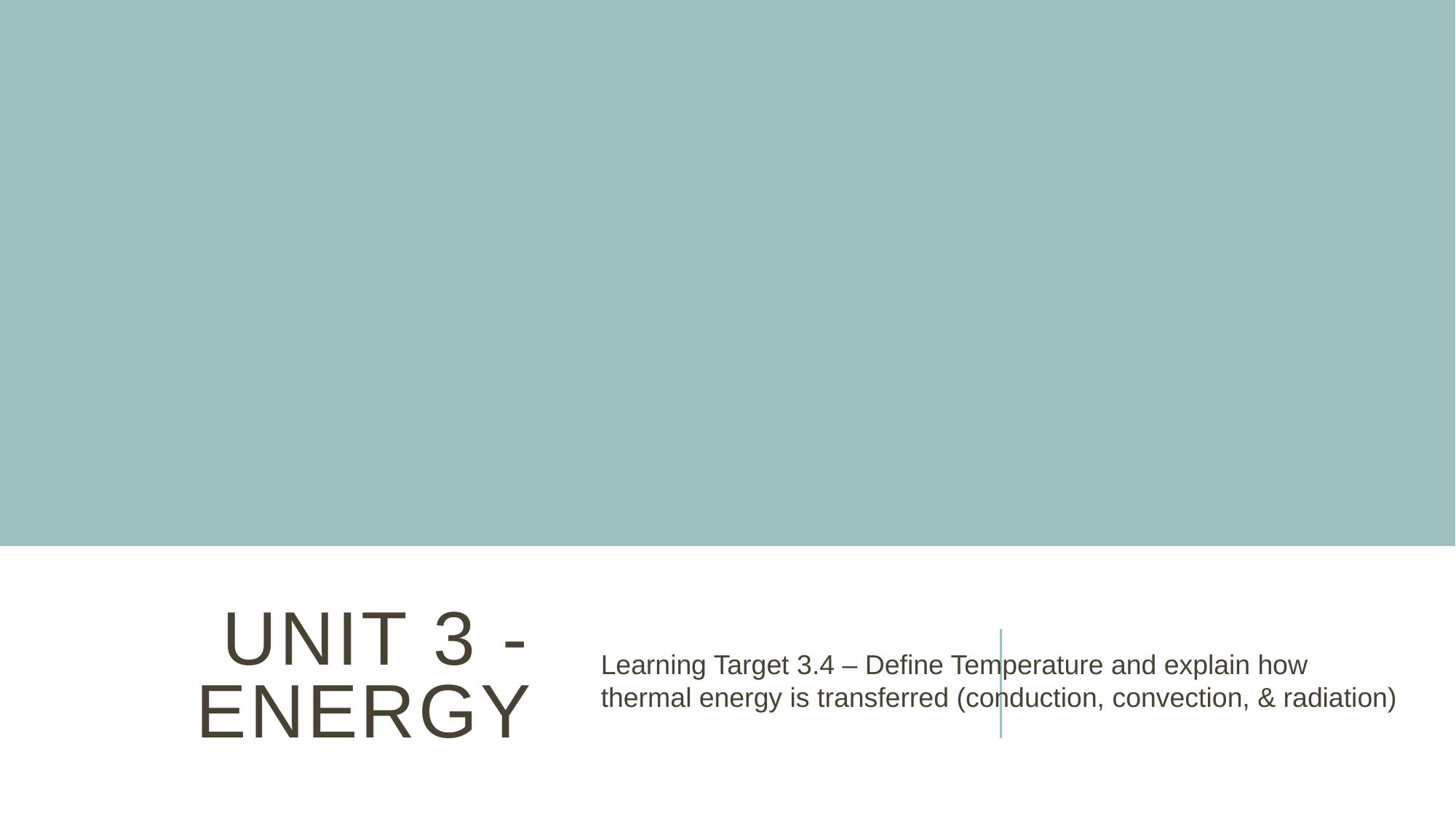

# Unit 3 - Energy
Learning Target 3.4 – Define Temperature and explain how thermal energy is transferred (conduction, convection, & radiation)